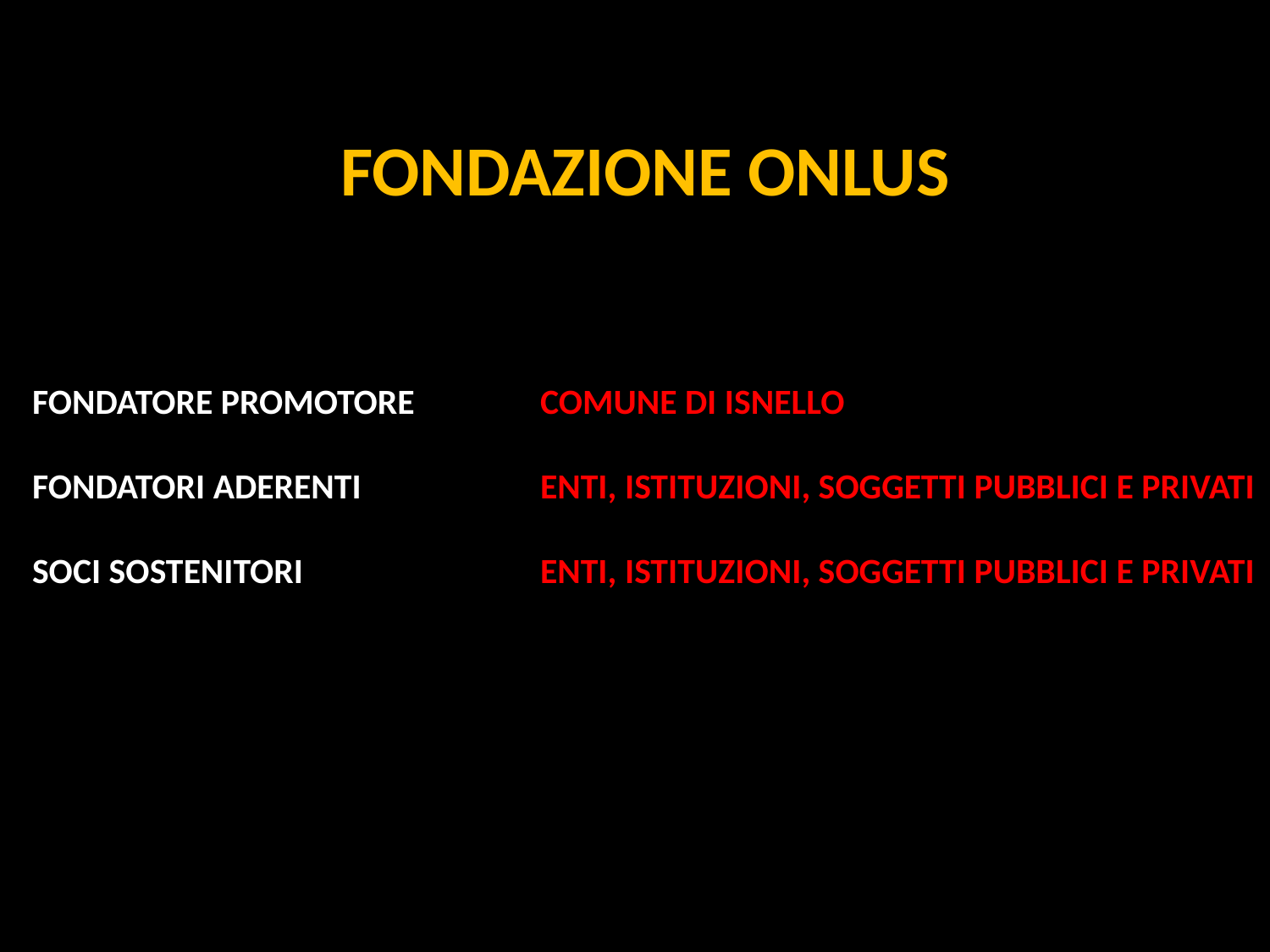

FONDAZIONE ONLUS

FONDATORE PROMOTORE	COMUNE DI ISNELLO

FONDATORI ADERENTI		ENTI, ISTITUZIONI, SOGGETTI PUBBLICI E PRIVATI

SOCI SOSTENITORI		ENTI, ISTITUZIONI, SOGGETTI PUBBLICI E PRIVATI